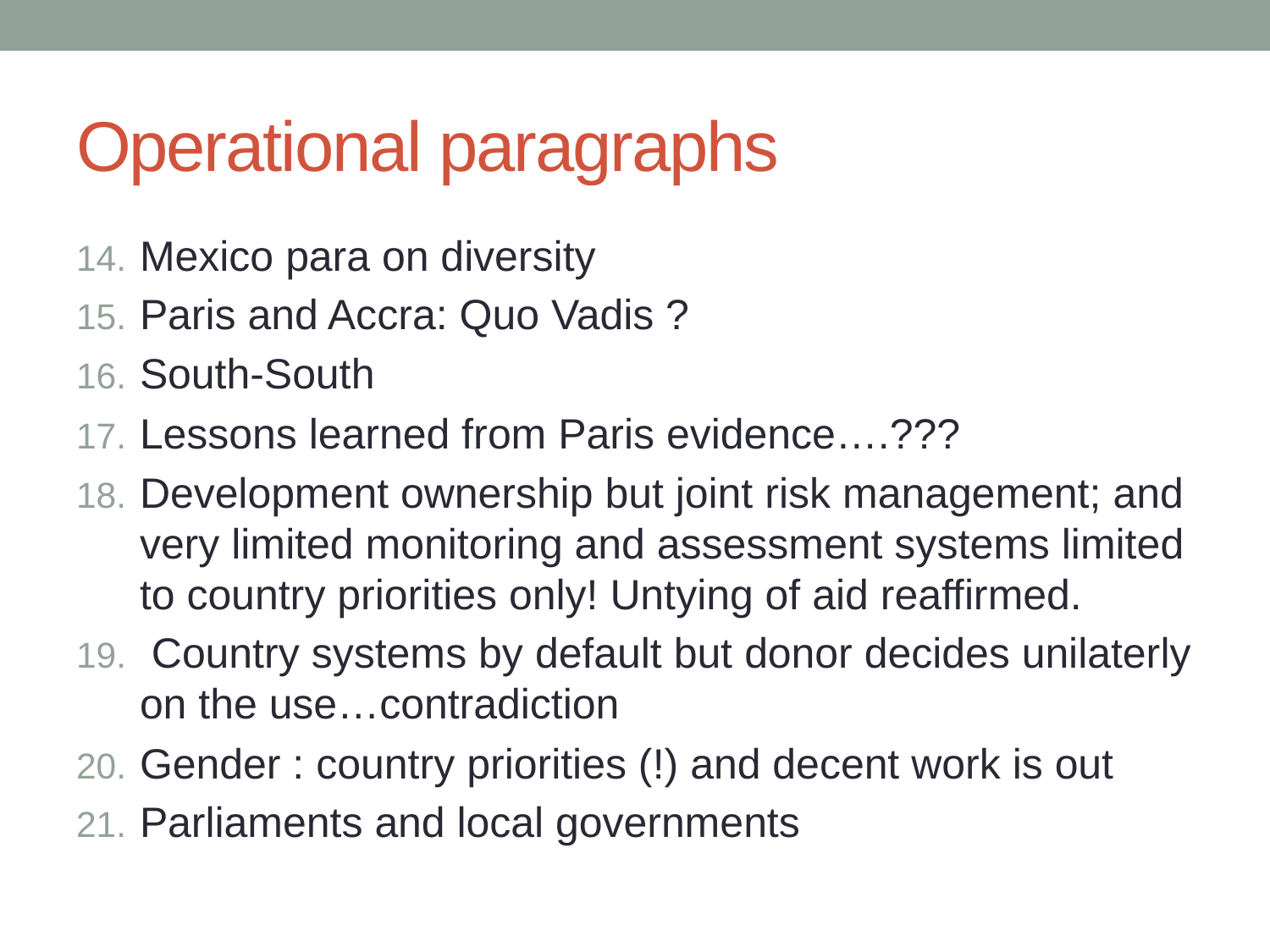

# Operational paragraphs
Mexico para on diversity
Paris and Accra: Quo Vadis ?
South-South
Lessons learned from Paris evidence….???
Development ownership but joint risk management; and very limited monitoring and assessment systems limited to country priorities only! Untying of aid reaffirmed.
 Country systems by default but donor decides unilaterly on the use…contradiction
Gender : country priorities (!) and decent work is out
Parliaments and local governments